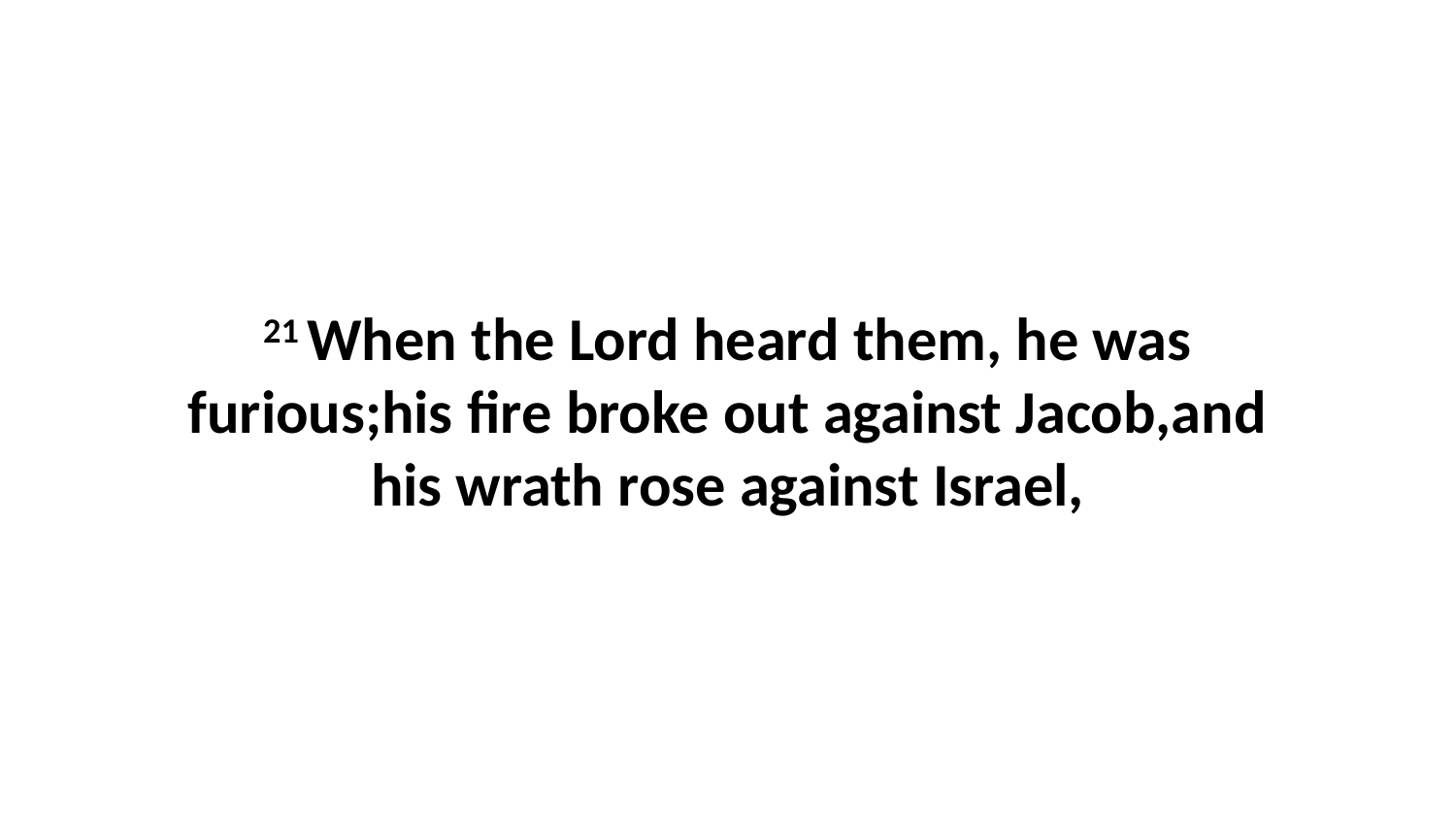

21 When the Lord heard them, he was furious;his fire broke out against Jacob,and his wrath rose against Israel,